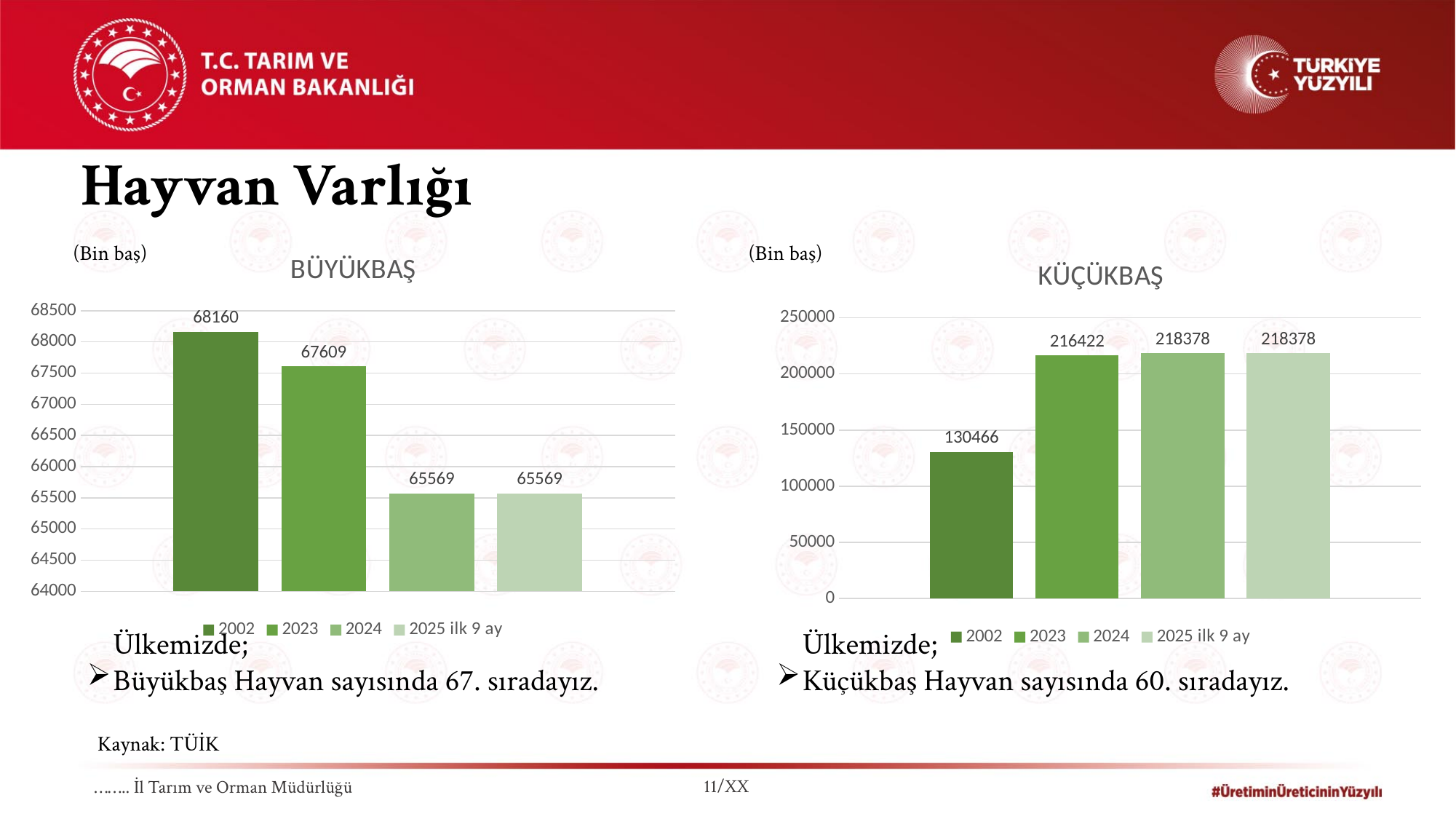

Hayvan Varlığı

### Chart: BÜYÜKBAŞ

| Category | 2002 | 2023 | 2024 | 2025 ilk 9 ay |
|---|---|---|---|---|
| Büyükbaş | 68160.0 | 67609.0 | 65569.0 | 65569.0 |
(Bin baş)
(Bin baş)

### Chart: KÜÇÜKBAŞ

| Category | 2002 | 2023 | 2024 | 2025 ilk 9 ay |
|---|---|---|---|---|
| Büyükbaş | 130466.0 | 216422.0 | 218378.0 | 218378.0 |
Ülkemizde;
Küçükbaş Hayvan sayısında 60. sıradayız.

Ülkemizde;
Büyükbaş Hayvan sayısında 67. sıradayız.
Kaynak: TÜİK